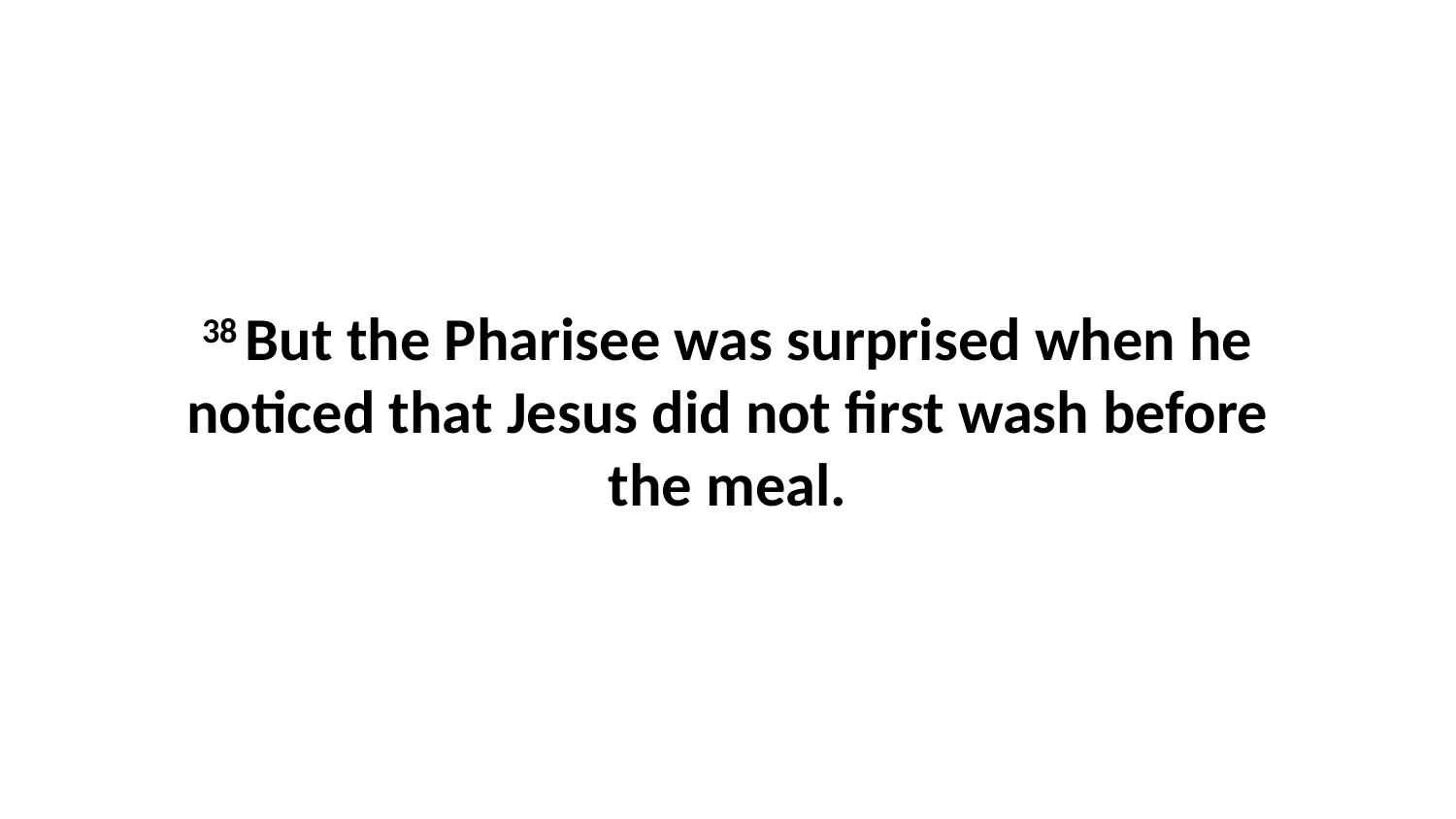

38 But the Pharisee was surprised when he noticed that Jesus did not first wash before the meal.